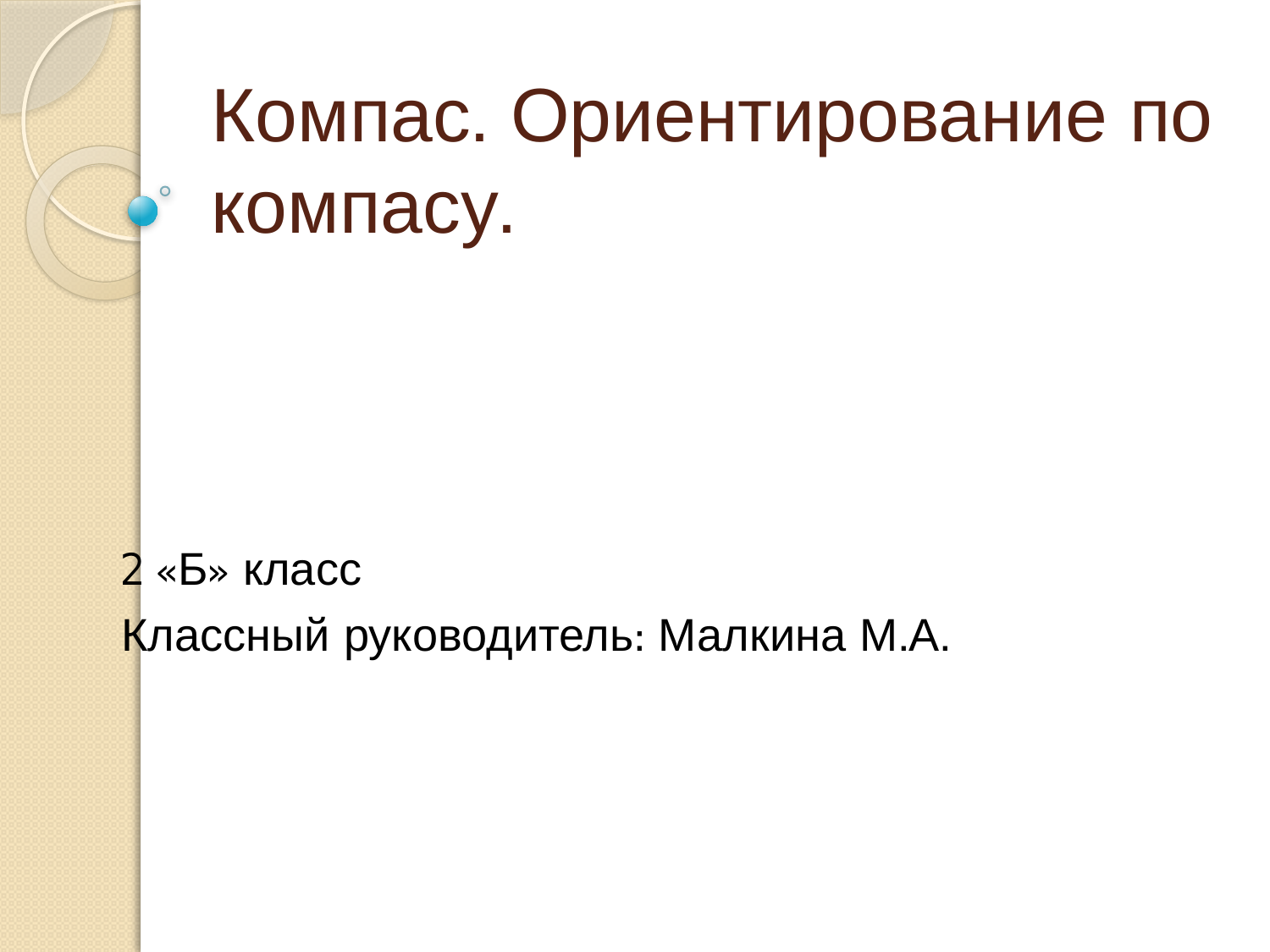

# Компас. Ориентирование по компасу.
2 «Б» класс
Классный руководитель: Малкина М.А.